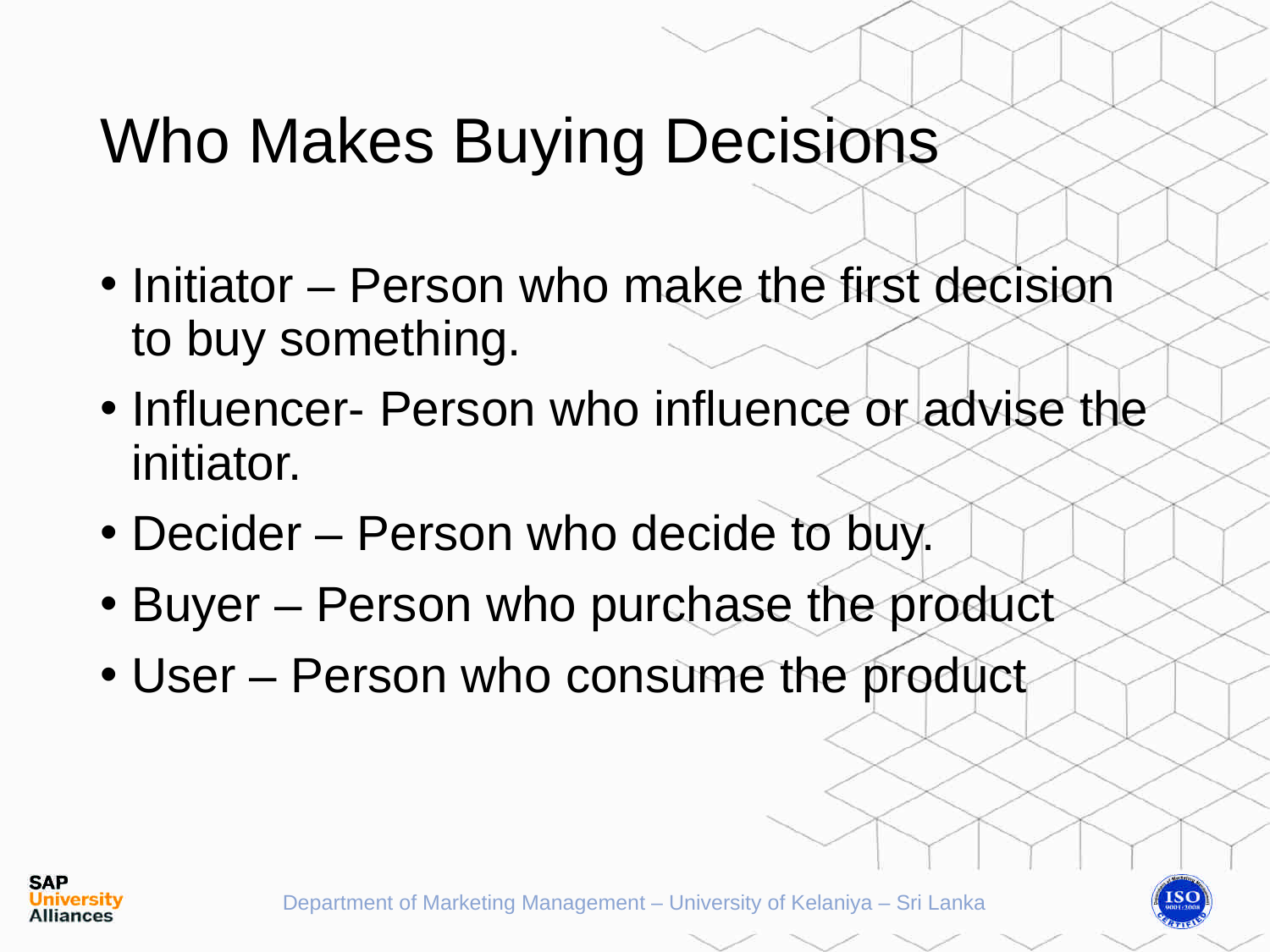

# Who Makes Buying Decisions
Initiator – Person who make the first decision to buy something.
Influencer- Person who influence or advise the initiator.
Decider – Person who decide to buy.
Buyer – Person who purchase the product
User – Person who consume the product

Department of Marketing Management – University of Kelaniya – Sri Lanka